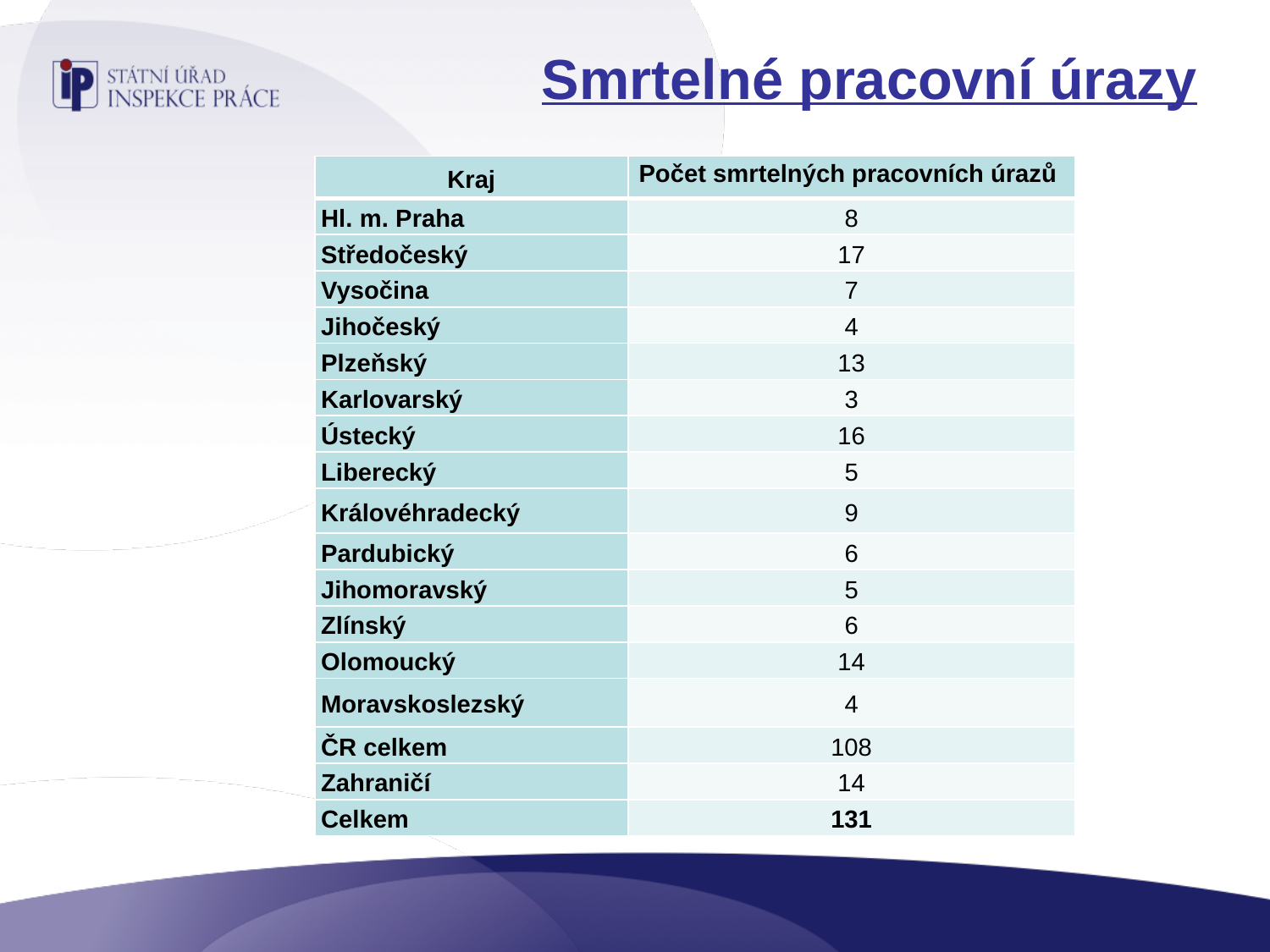

# Smrtelné pracovní úrazy
| Kraj | Počet smrtelných pracovních úrazů |
| --- | --- |
| Hl. m. Praha | 8 |
| Středočeský | 17 |
| Vysočina | 7 |
| Jihočeský | 4 |
| Plzeňský | 13 |
| Karlovarský | 3 |
| Ústecký | 16 |
| Liberecký | 5 |
| Královéhradecký | 9 |
| Pardubický | 6 |
| Jihomoravský | 5 |
| Zlínský | 6 |
| Olomoucký | 14 |
| Moravskoslezský | 4 |
| ČR celkem | 108 |
| Zahraničí | 14 |
| Celkem | 131 |